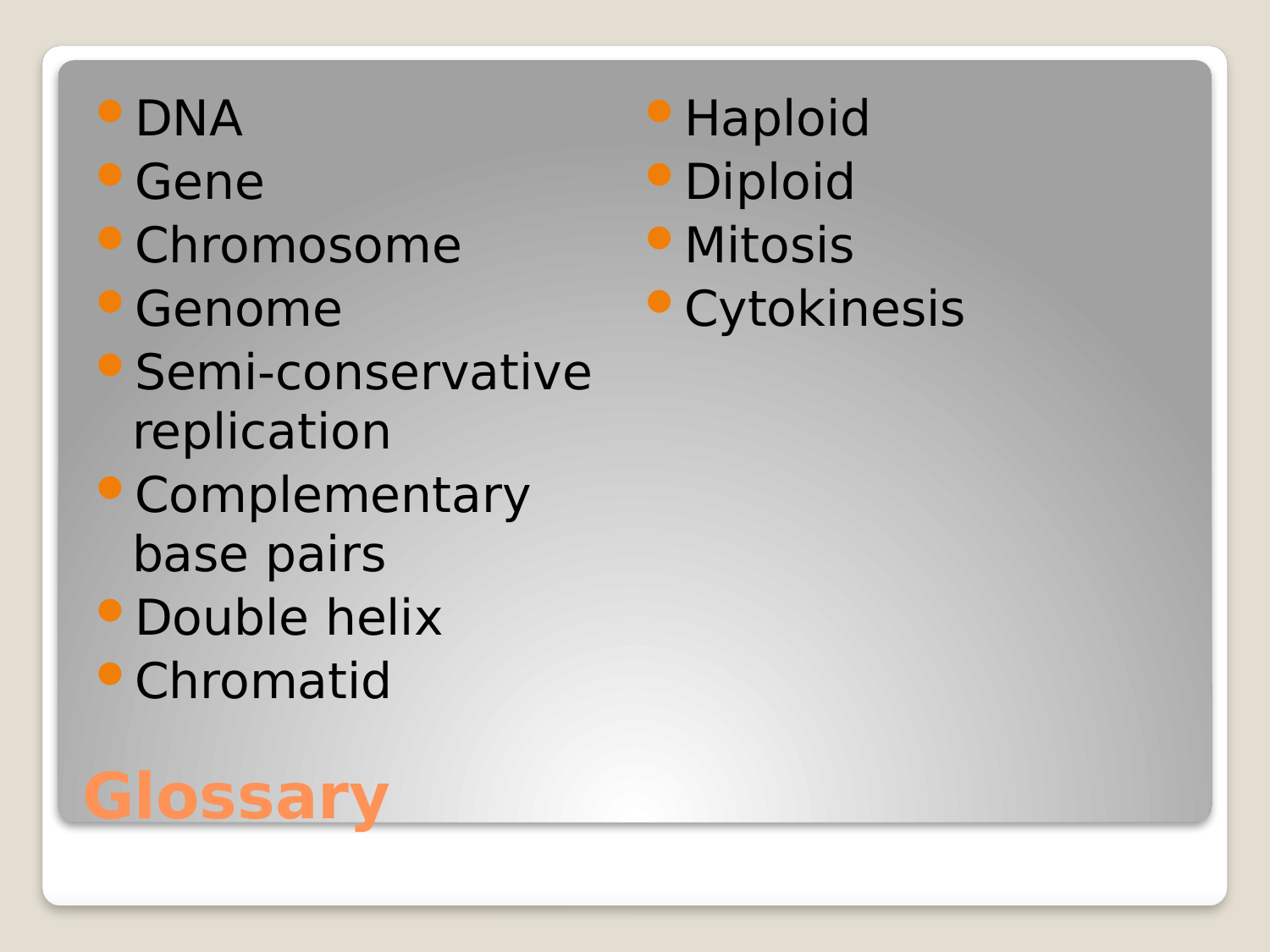

DNA
Gene
Chromosome
Genome
Semi-conservative replication
Complementary base pairs
Double helix
Chromatid
Haploid
Diploid
Mitosis
Cytokinesis

# Glossary